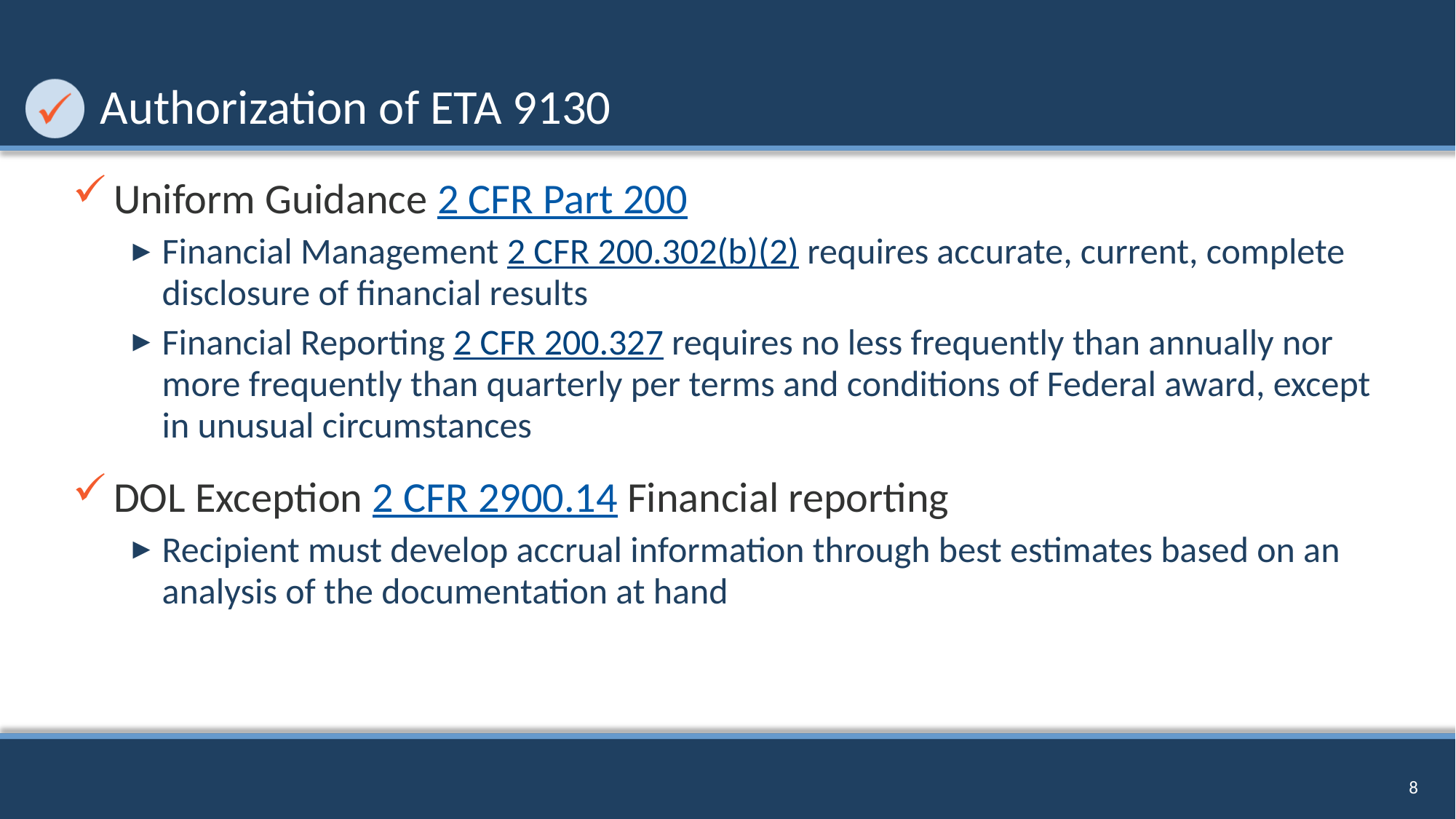

# Authorization of ETA 9130
Uniform Guidance 2 CFR Part 200
Financial Management 2 CFR 200.302(b)(2) requires accurate, current, complete disclosure of financial results
Financial Reporting 2 CFR 200.327 requires no less frequently than annually nor more frequently than quarterly per terms and conditions of Federal award, except in unusual circumstances
DOL Exception 2 CFR 2900.14 Financial reporting
Recipient must develop accrual information through best estimates based on an analysis of the documentation at hand
8